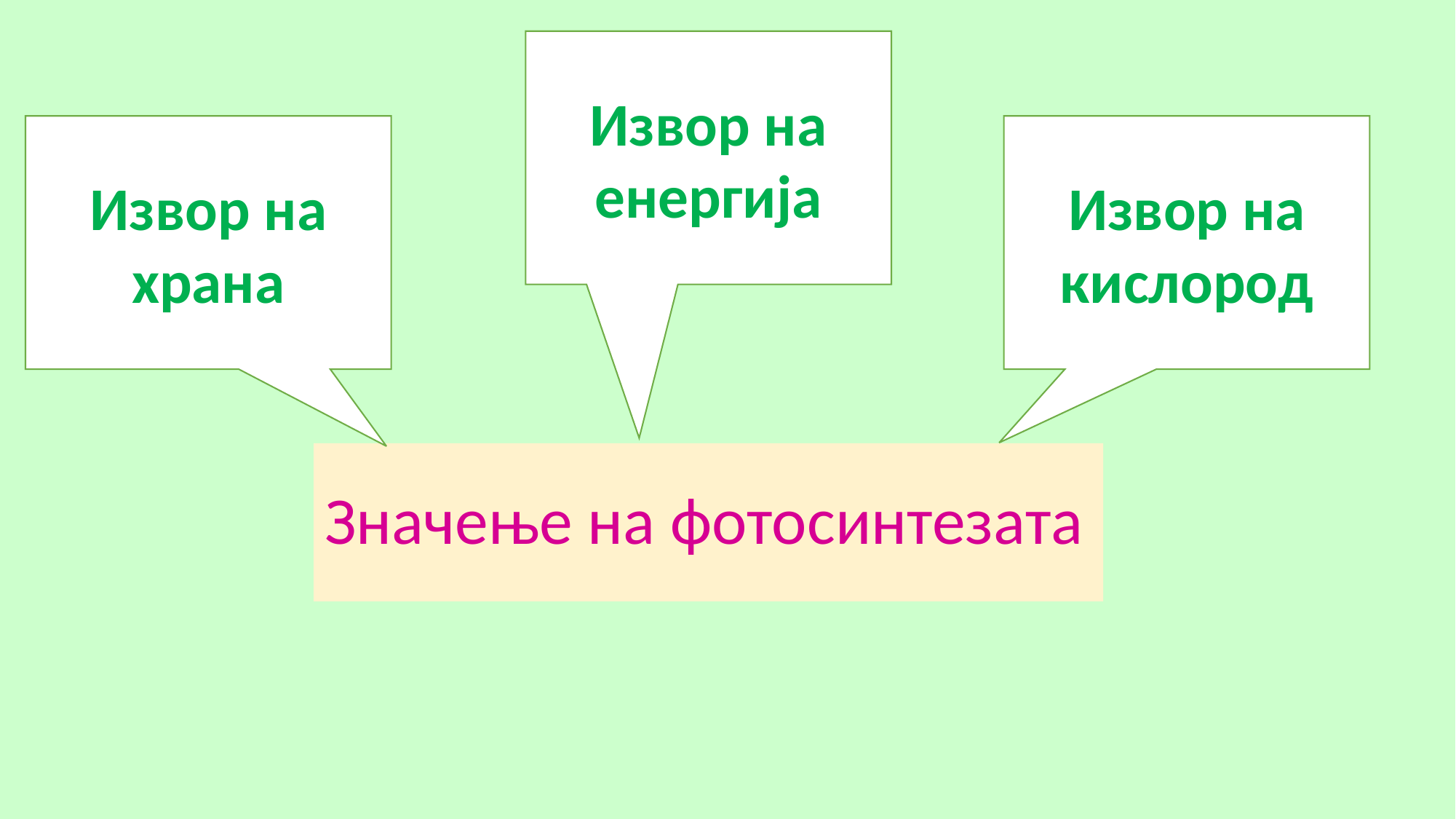

Извор на енергија
Извор на храна
Извор на кислород
# Значење на фотосинтезата